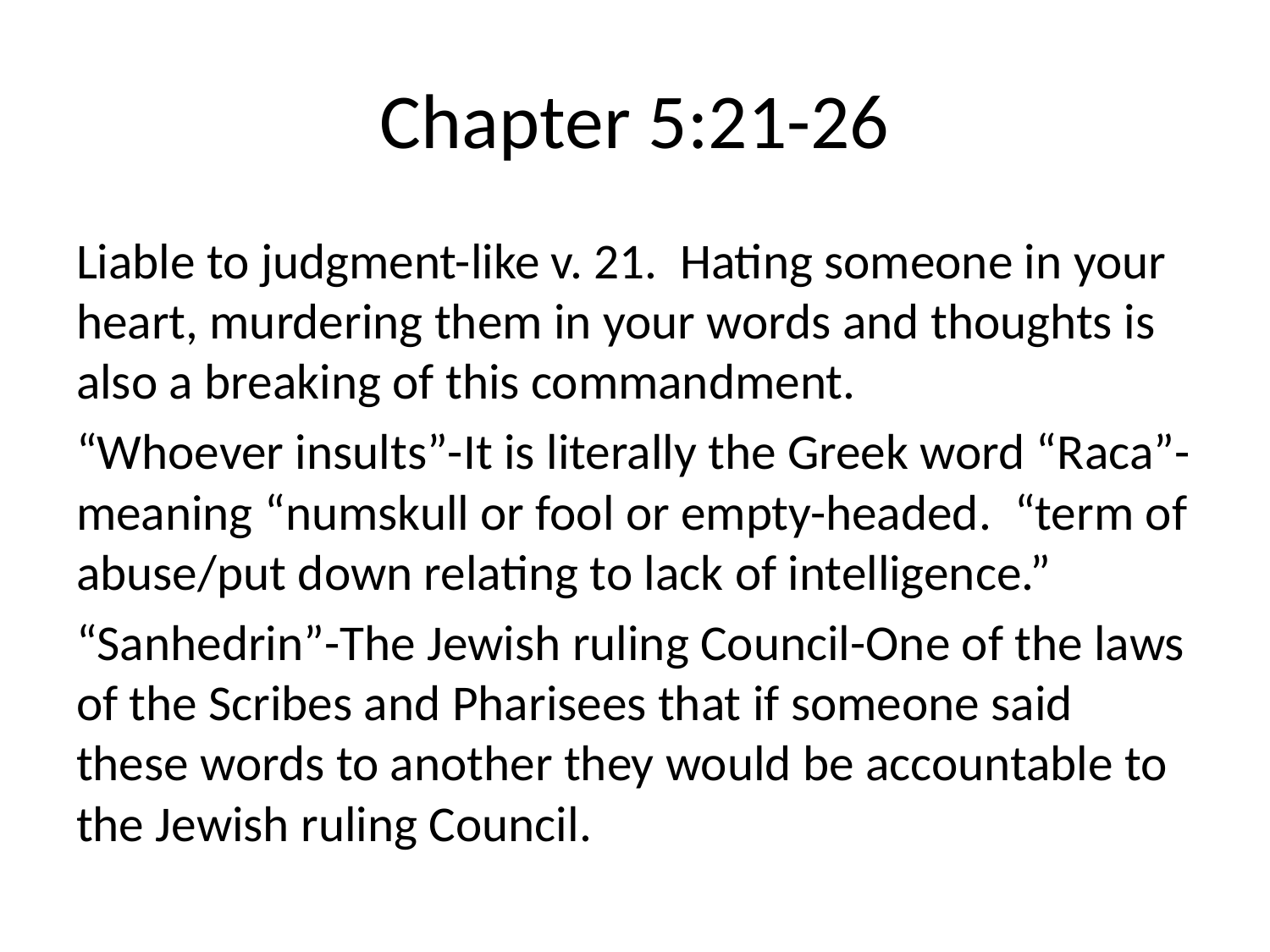

# Chapter 5:21-26
Liable to judgment-like v. 21.  Hating someone in your heart, murdering them in your words and thoughts is also a breaking of this commandment.
“Whoever insults”-It is literally the Greek word “Raca”- meaning “numskull or fool or empty-headed.  “term of abuse/put down relating to lack of intelligence.”
“Sanhedrin”-The Jewish ruling Council-One of the laws of the Scribes and Pharisees that if someone said these words to another they would be accountable to the Jewish ruling Council.